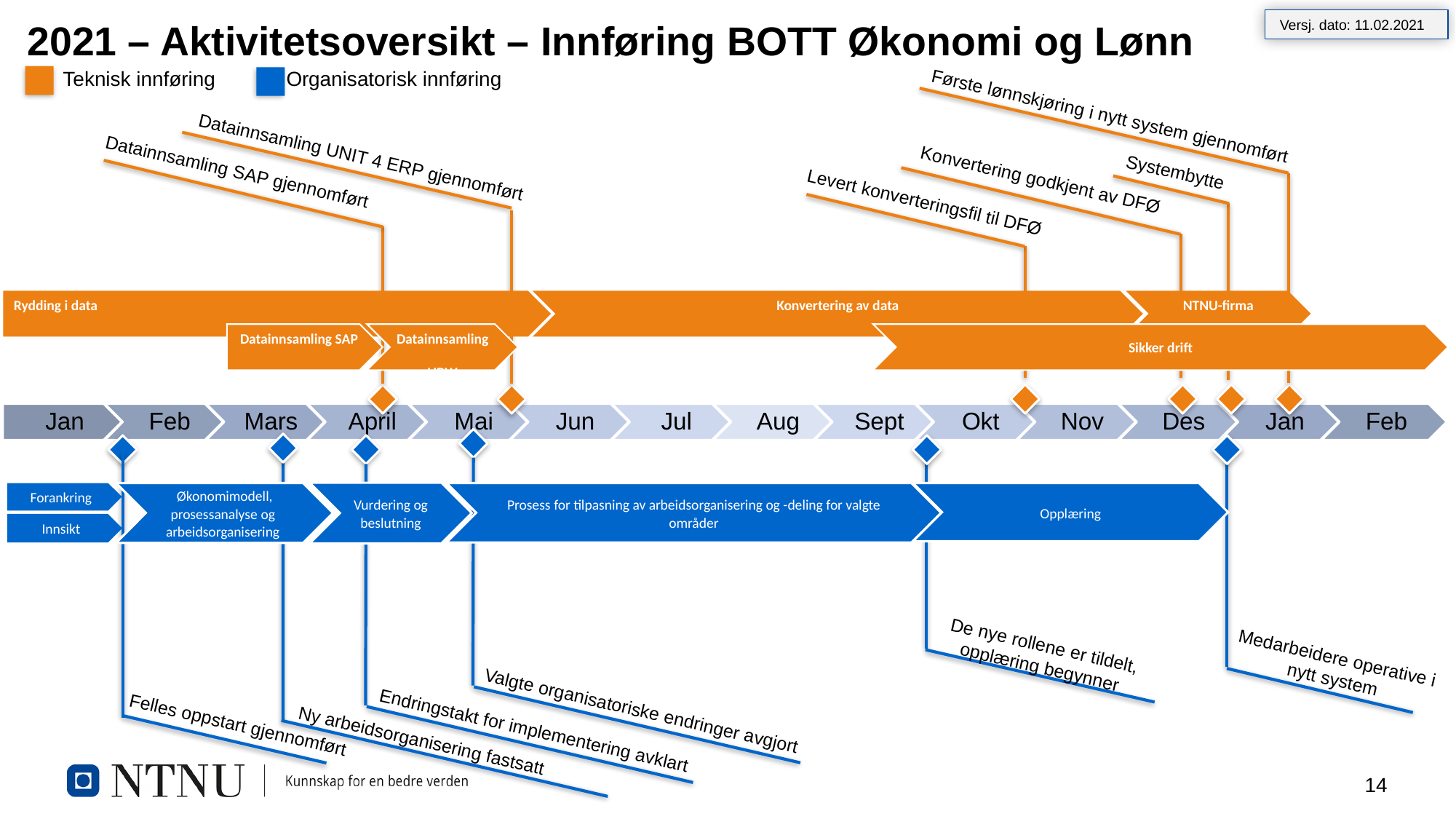

Versj. dato: 11.02.2021
2021 – Aktivitetsoversikt – Innføring BOTT Økonomi og Lønn
Teknisk innføring
Organisatorisk innføring

Jan
Feb
Mars
April
Mai
Jun
Jul
Aug
Sept
Okt
Nov
Des
Jan
Feb
Første lønnskjøring i nytt system gjennomført
 Datainnsamling UNIT 4 ERP gjennomført
Datainnsamling SAP gjennomført
Systembytte
Konvertering godkjent av DFØ
Levert konverteringsfil til DFØ
Rydding i data
Konvertering av data
NTNU-firma
Datainnsamling SAP
Datainnsamling
UBW
Sikker drift

Vurdering og beslutning
Forankring
Økonomimodell, prosessanalyse og  arbeidsorganisering
Prosess for tilpasning av arbeidsorganisering og -deling for valgte områder
Opplæring
Innsikt
De nye rollene er tildelt, opplæring begynner
Medarbeidere operative i nytt system
Valgte organisatoriske endringer avgjort
Felles oppstart gjennomført
Endringstakt for implementering avklart
Ny arbeidsorganisering fastsatt